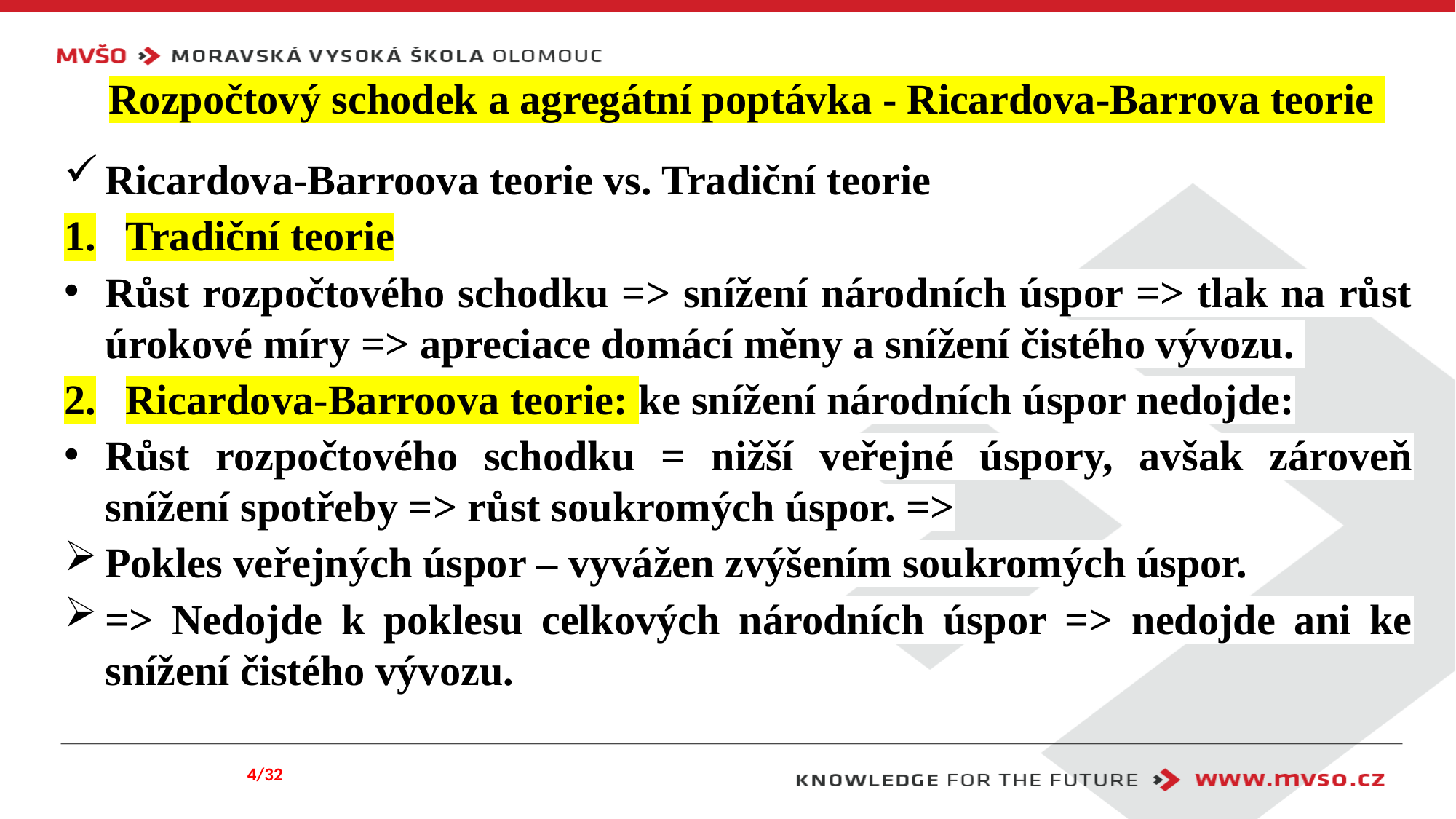

# Rozpočtový schodek a agregátní poptávka - Ricardova-Barrova teorie
Ricardova-Barroova teorie vs. Tradiční teorie
Tradiční teorie
Růst rozpočtového schodku => snížení národních úspor => tlak na růst úrokové míry => apreciace domácí měny a snížení čistého vývozu.
Ricardova-Barroova teorie: ke snížení národních úspor nedojde:
Růst rozpočtového schodku = nižší veřejné úspory, avšak zároveň snížení spotřeby => růst soukromých úspor. =>
Pokles veřejných úspor – vyvážen zvýšením soukromých úspor.
=> Nedojde k poklesu celkových národních úspor => nedojde ani ke snížení čistého vývozu.

4/32